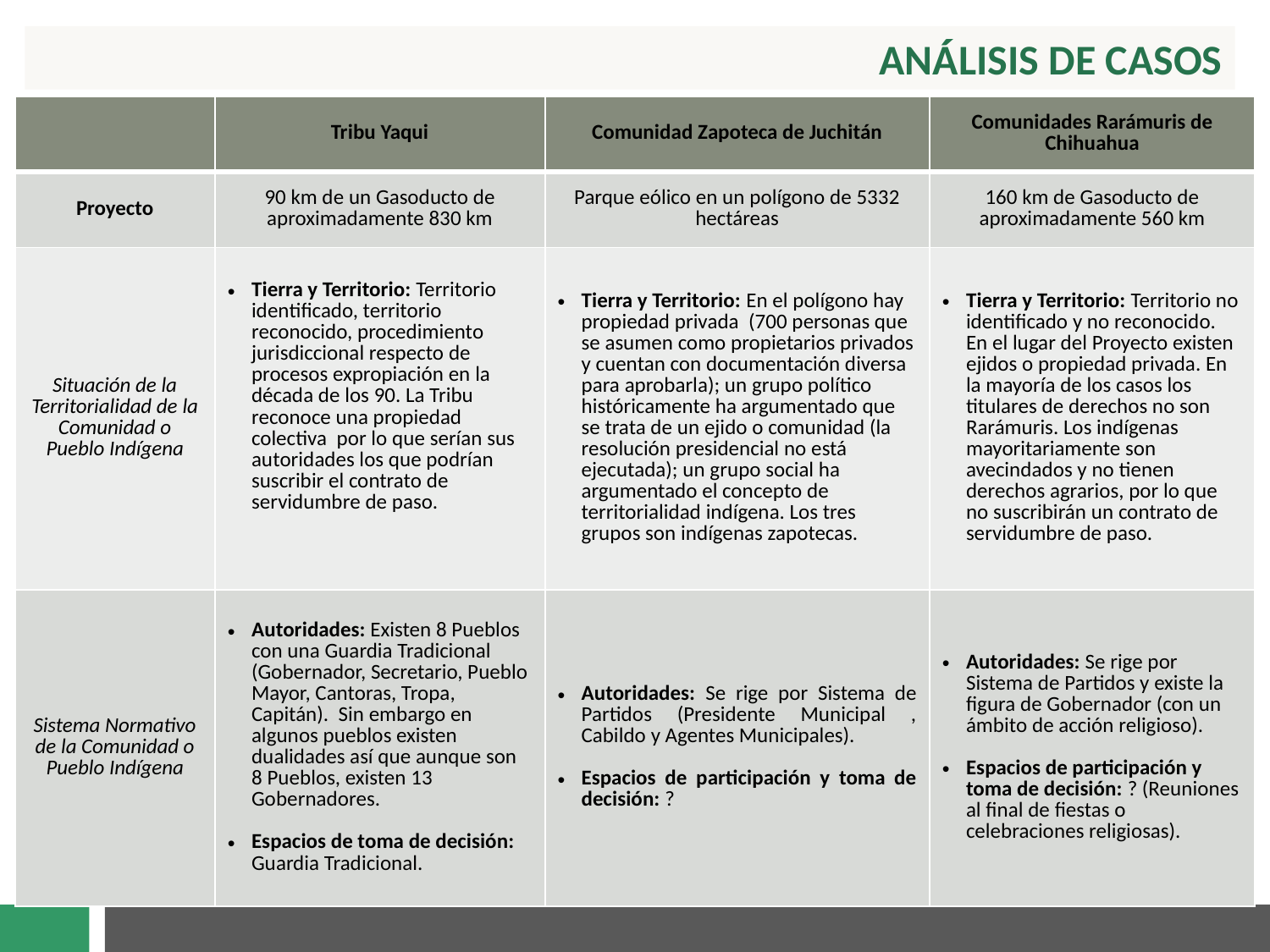

Análisis de casos
|  | Tribu Yaqui | Comunidad Zapoteca de Juchitán | Comunidades Rarámuris de Chihuahua |
| --- | --- | --- | --- |
| Proyecto | 90 km de un Gasoducto de aproximadamente 830 km | Parque eólico en un polígono de 5332 hectáreas | 160 km de Gasoducto de aproximadamente 560 km |
| Situación de la Territorialidad de la Comunidad o Pueblo Indígena | Tierra y Territorio: Territorio identificado, territorio reconocido, procedimiento jurisdiccional respecto de procesos expropiación en la década de los 90. La Tribu reconoce una propiedad colectiva por lo que serían sus autoridades los que podrían suscribir el contrato de servidumbre de paso. | Tierra y Territorio: En el polígono hay propiedad privada (700 personas que se asumen como propietarios privados y cuentan con documentación diversa para aprobarla); un grupo político históricamente ha argumentado que se trata de un ejido o comunidad (la resolución presidencial no está ejecutada); un grupo social ha argumentado el concepto de territorialidad indígena. Los tres grupos son indígenas zapotecas. | Tierra y Territorio: Territorio no identificado y no reconocido. En el lugar del Proyecto existen ejidos o propiedad privada. En la mayoría de los casos los titulares de derechos no son Rarámuris. Los indígenas mayoritariamente son avecindados y no tienen derechos agrarios, por lo que no suscribirán un contrato de servidumbre de paso. |
| Sistema Normativo de la Comunidad o Pueblo Indígena | Autoridades: Existen 8 Pueblos con una Guardia Tradicional (Gobernador, Secretario, Pueblo Mayor, Cantoras, Tropa, Capitán). Sin embargo en algunos pueblos existen dualidades así que aunque son 8 Pueblos, existen 13 Gobernadores. Espacios de toma de decisión: Guardia Tradicional. | Autoridades: Se rige por Sistema de Partidos (Presidente Municipal , Cabildo y Agentes Municipales). Espacios de participación y toma de decisión: ? | Autoridades: Se rige por Sistema de Partidos y existe la figura de Gobernador (con un ámbito de acción religioso). Espacios de participación y toma de decisión: ? (Reuniones al final de fiestas o celebraciones religiosas). |